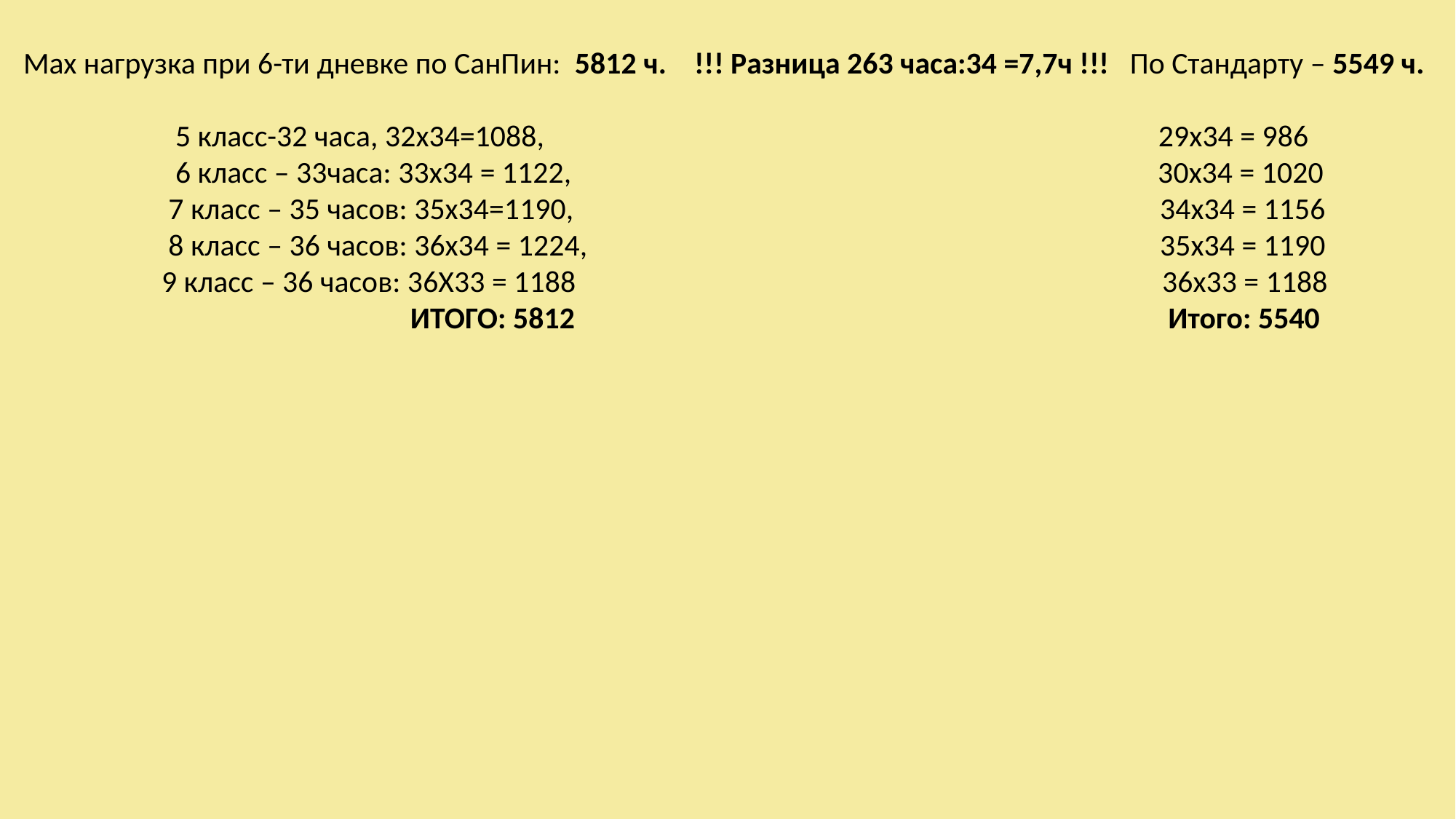

Мах нагрузка при 6-ти дневке по СанПин:  5812 ч.    !!! Разница 263 часа:34 =7,7ч !!!   По Стандарту – 5549 ч.
                      5 класс-32 часа, 32x34=1088,                                                                                         29х34 = 986
                      6 класс – 33часа: 33х34 = 1122,                                                                                     30х34 = 1020
                     7 класс – 35 часов: 35х34=1190,                                                                                     34х34 = 1156
                     8 класс – 36 часов: 36х34 = 1224,                                                                                   35х34 = 1190
                    9 класс – 36 часов: 36Х33 = 1188                                                                                     36х33 = 1188
                                                        ИТОГО: 5812                                                                                      Итого: 5540